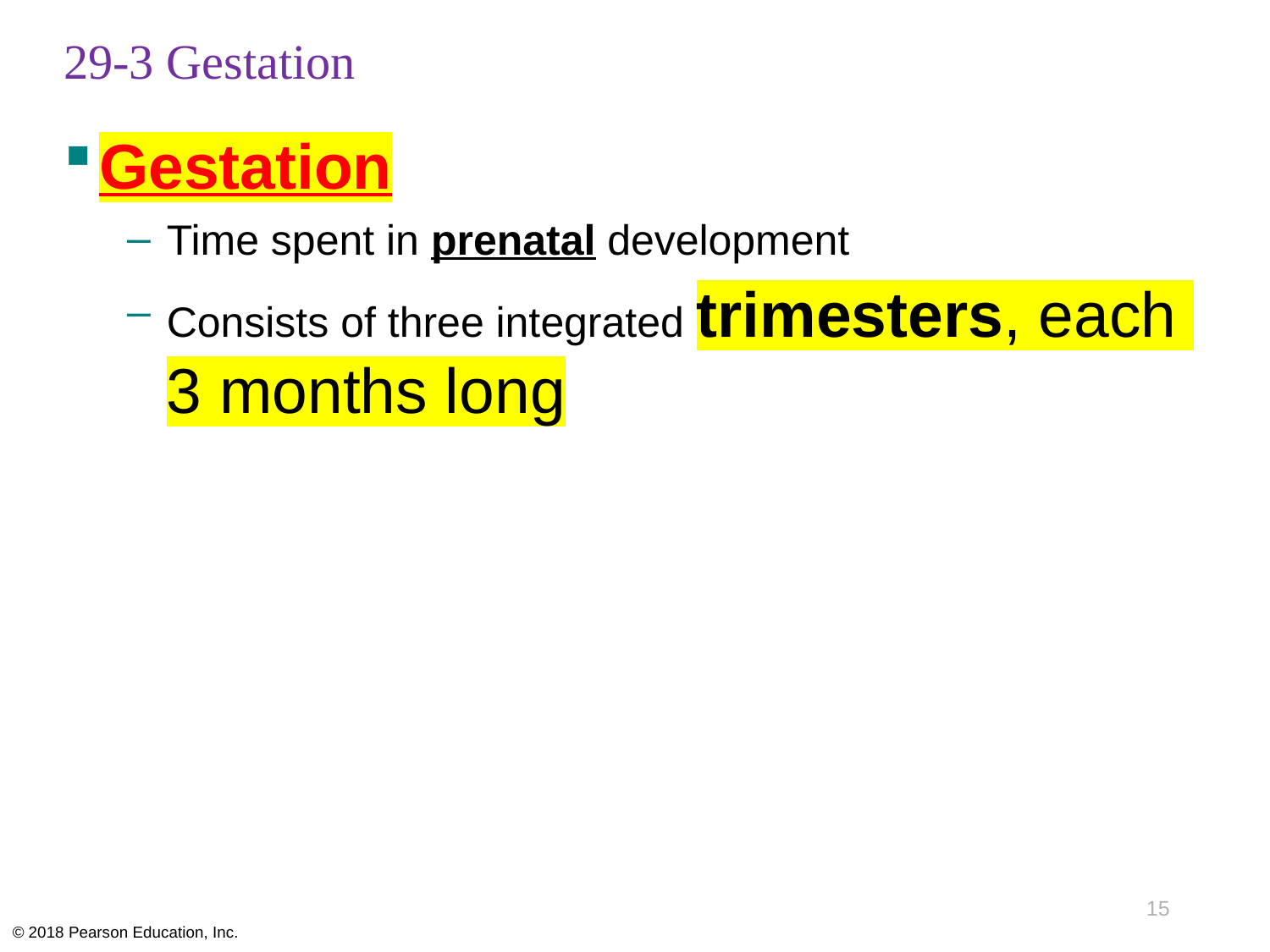

# 29-3 Gestation
Gestation
Time spent in prenatal development
Consists of three integrated trimesters, each
3 months long
15